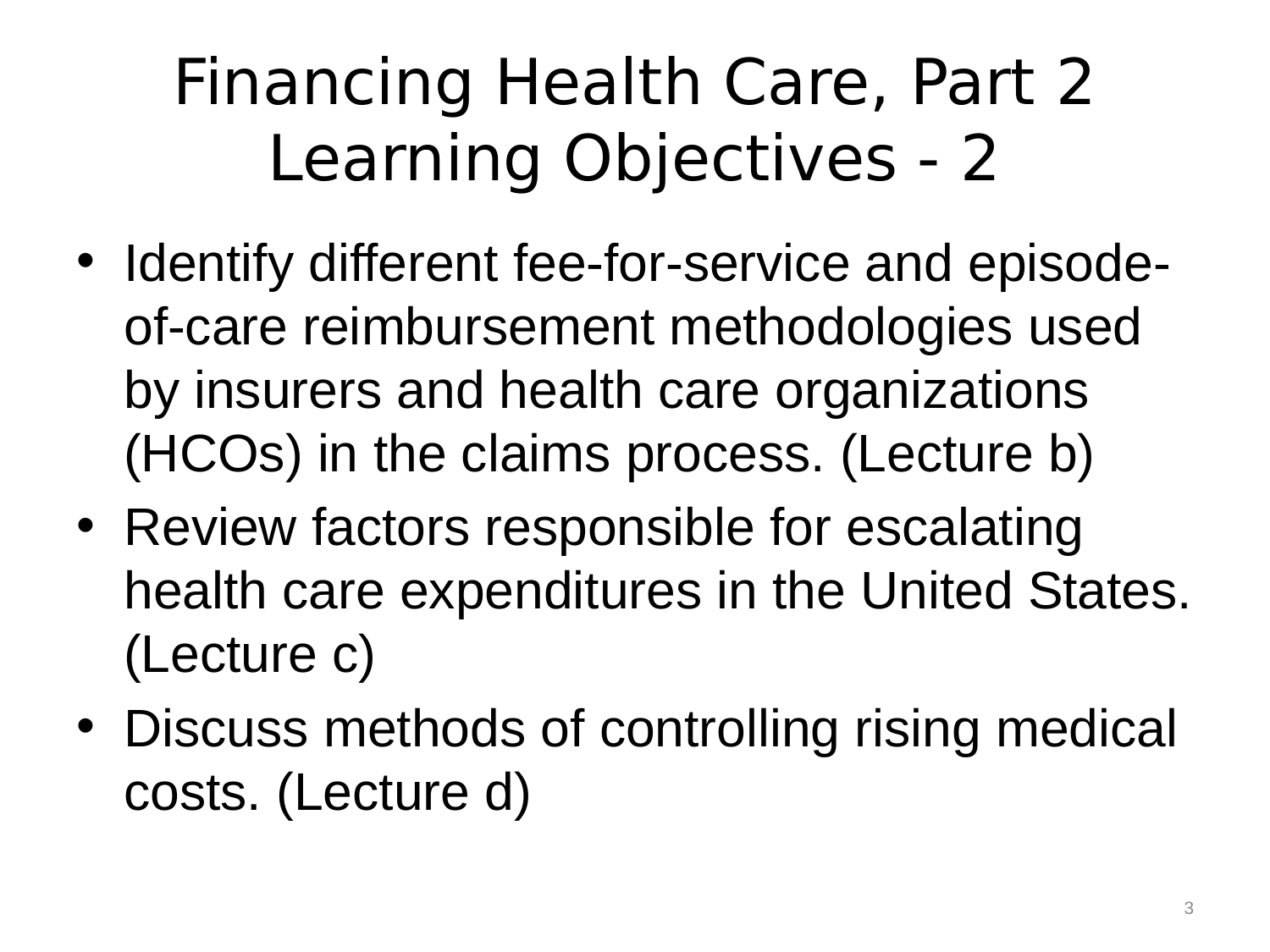

# Financing Health Care, Part 2 Learning Objectives - 2
Identify different fee-for-service and episode-of-care reimbursement methodologies used by insurers and health care organizations (HCOs) in the claims process. (Lecture b)
Review factors responsible for escalating health care expenditures in the United States. (Lecture c)
Discuss methods of controlling rising medical costs. (Lecture d)
3